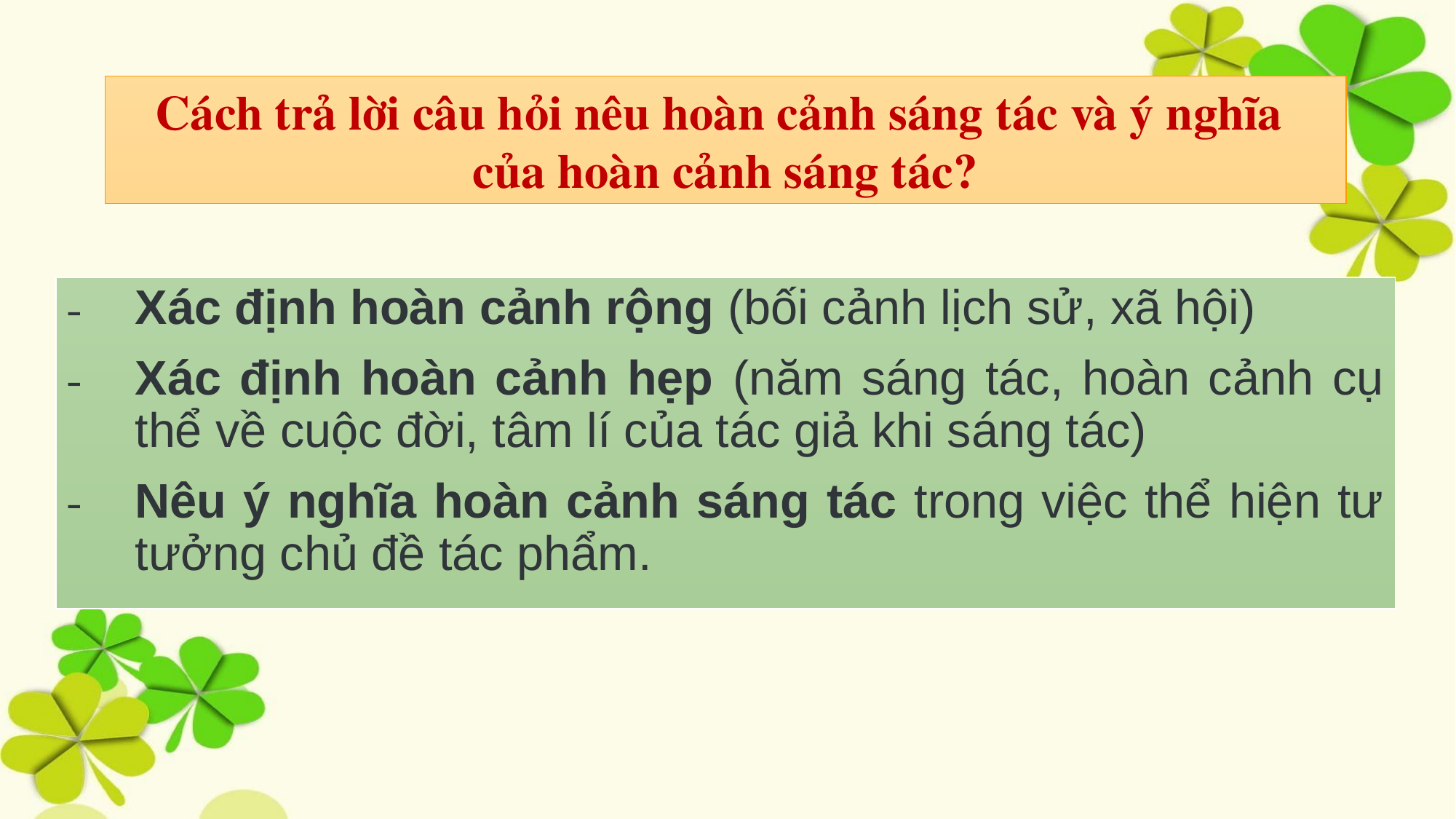

Cách trả lời câu hỏi nêu hoàn cảnh sáng tác và ý nghĩa
của hoàn cảnh sáng tác?
Xác định hoàn cảnh rộng (bối cảnh lịch sử, xã hội)
Xác định hoàn cảnh hẹp (năm sáng tác, hoàn cảnh cụ thể về cuộc đời, tâm lí của tác giả khi sáng tác)
Nêu ý nghĩa hoàn cảnh sáng tác trong việc thể hiện tư tưởng chủ đề tác phẩm.